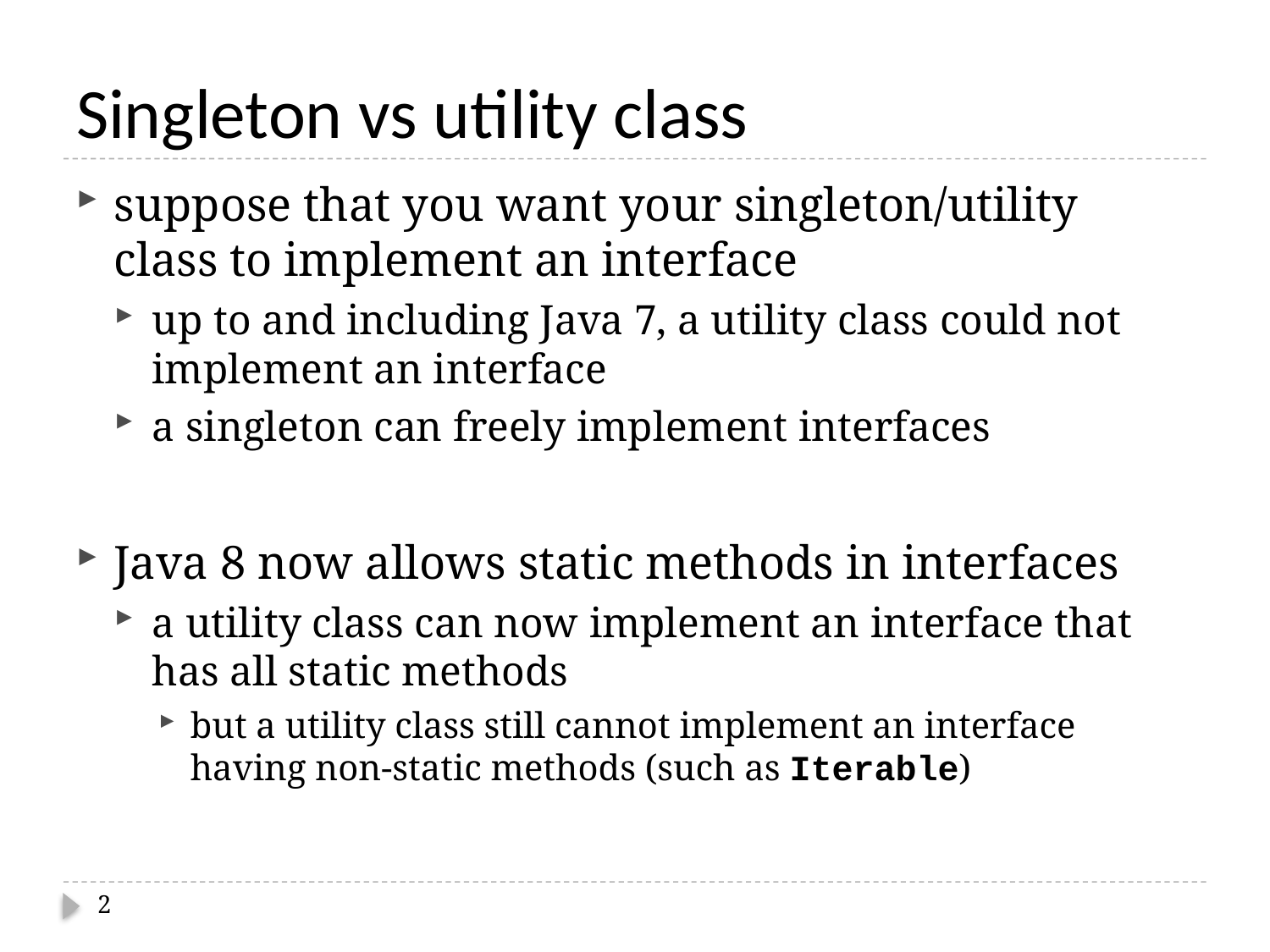

# Singleton vs utility class
suppose that you want your singleton/utility class to implement an interface
up to and including Java 7, a utility class could not implement an interface
a singleton can freely implement interfaces

Java 8 now allows static methods in interfaces
a utility class can now implement an interface that has all static methods
but a utility class still cannot implement an interface having non-static methods (such as Iterable)
2